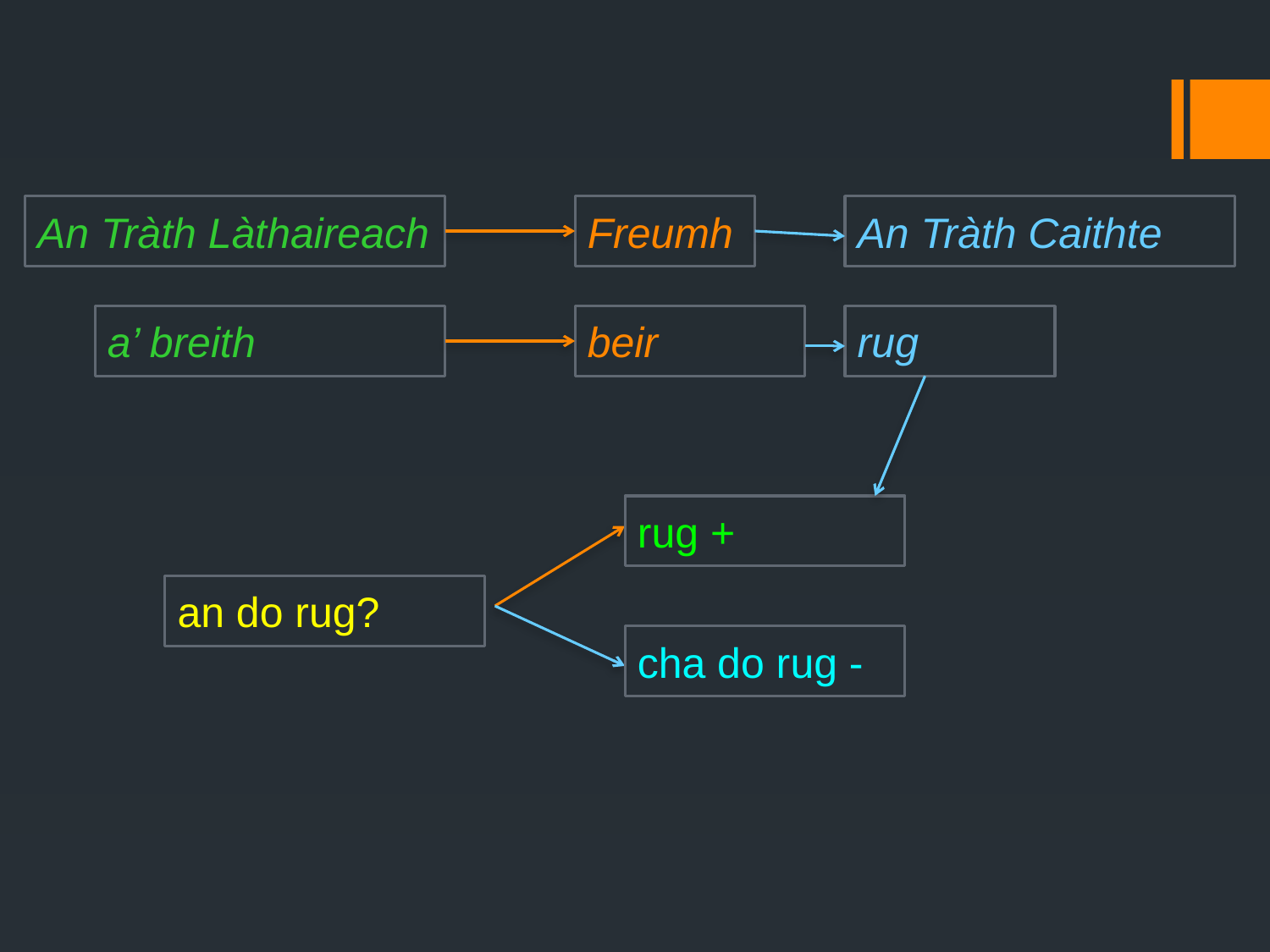

#

An Tràth Làthaireach

Freumh

An Tràth Caithte

a’ breith

beir

rug

rug +

an do rug?

cha do rug -